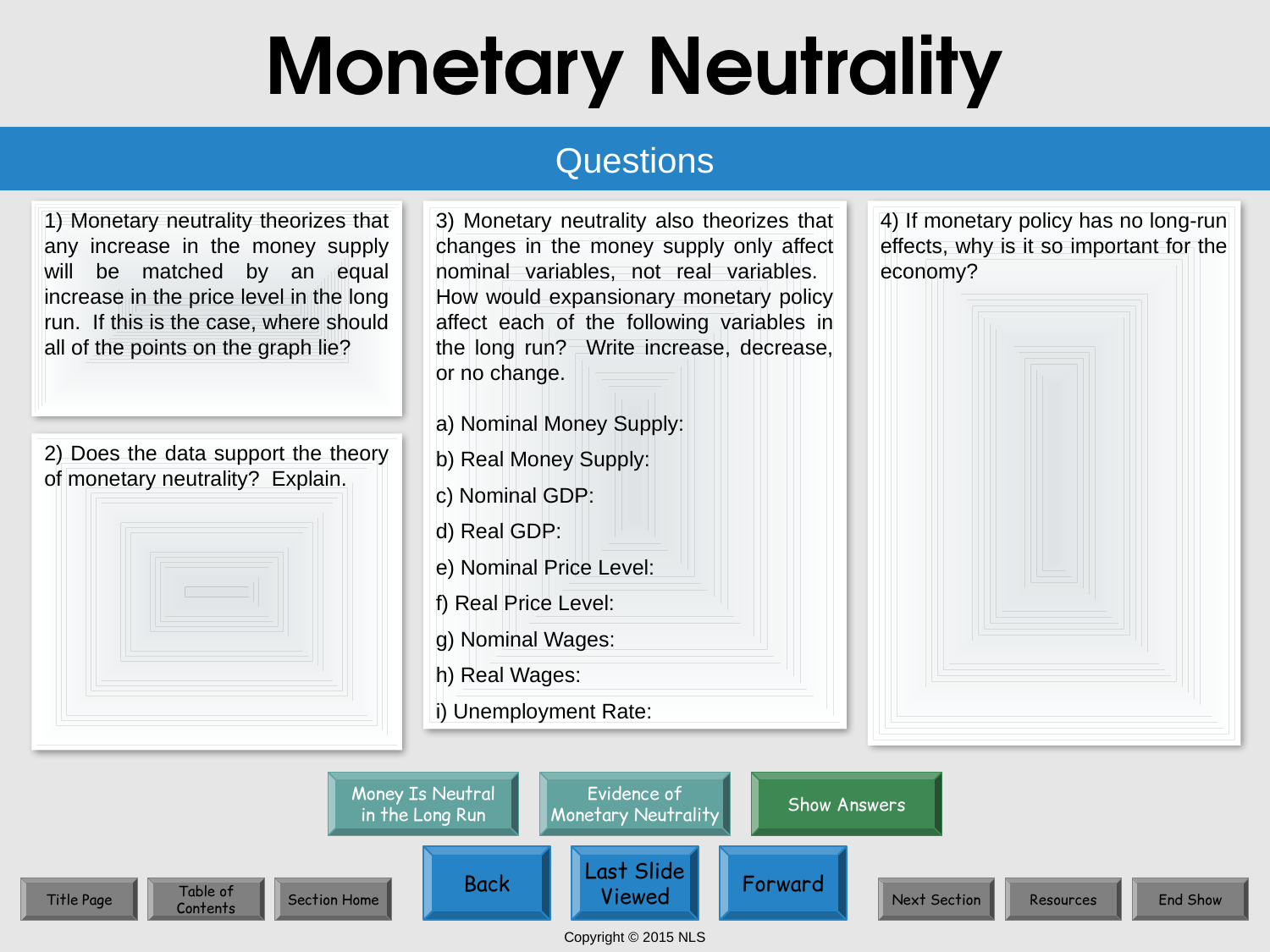

# Monetary Neutrality
Questions
1) Monetary neutrality theorizes that any increase in the money supply will be matched by an equal increase in the price level in the long run.  If this is the case, where should all of the points on the graph lie?

3) Monetary neutrality also theorizes that changes in the money supply only affect nominal variables, not real variables.  How would expansionary monetary policy affect each of the following variables in the long run?  Write increase, decrease, or no change.

a) Nominal Money Supply:
b) Real Money Supply:
c) Nominal GDP:
d) Real GDP:
e) Nominal Price Level:
f) Real Price Level:
g) Nominal Wages:
h) Real Wages:
i) Unemployment Rate:
4) If monetary policy has no long-run effects, why is it so important for the economy?

2) Does the data support the theory of monetary neutrality?  Explain.

Money Is Neutral
in the Long Run
Evidence of
Monetary Neutrality
Show Answers